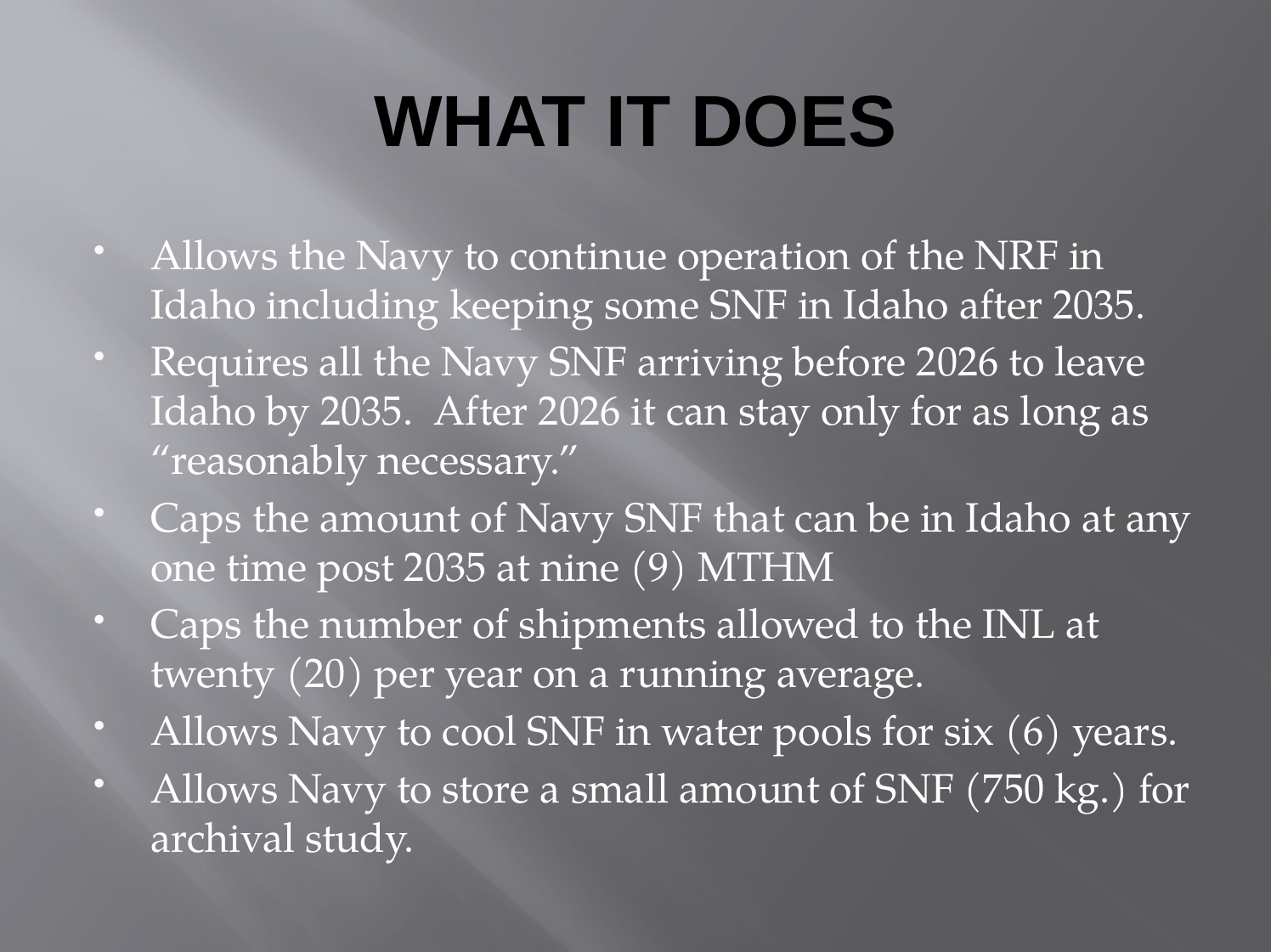

# WHAT IT DOES
Allows the Navy to continue operation of the NRF in Idaho including keeping some SNF in Idaho after 2035.
Requires all the Navy SNF arriving before 2026 to leave Idaho by 2035.  After 2026 it can stay only for as long as “reasonably necessary.”
Caps the amount of Navy SNF that can be in Idaho at any one time post 2035 at nine (9) MTHM
Caps the number of shipments allowed to the INL at twenty (20) per year on a running average.
Allows Navy to cool SNF in water pools for six (6) years.
Allows Navy to store a small amount of SNF (750 kg.) for archival study.